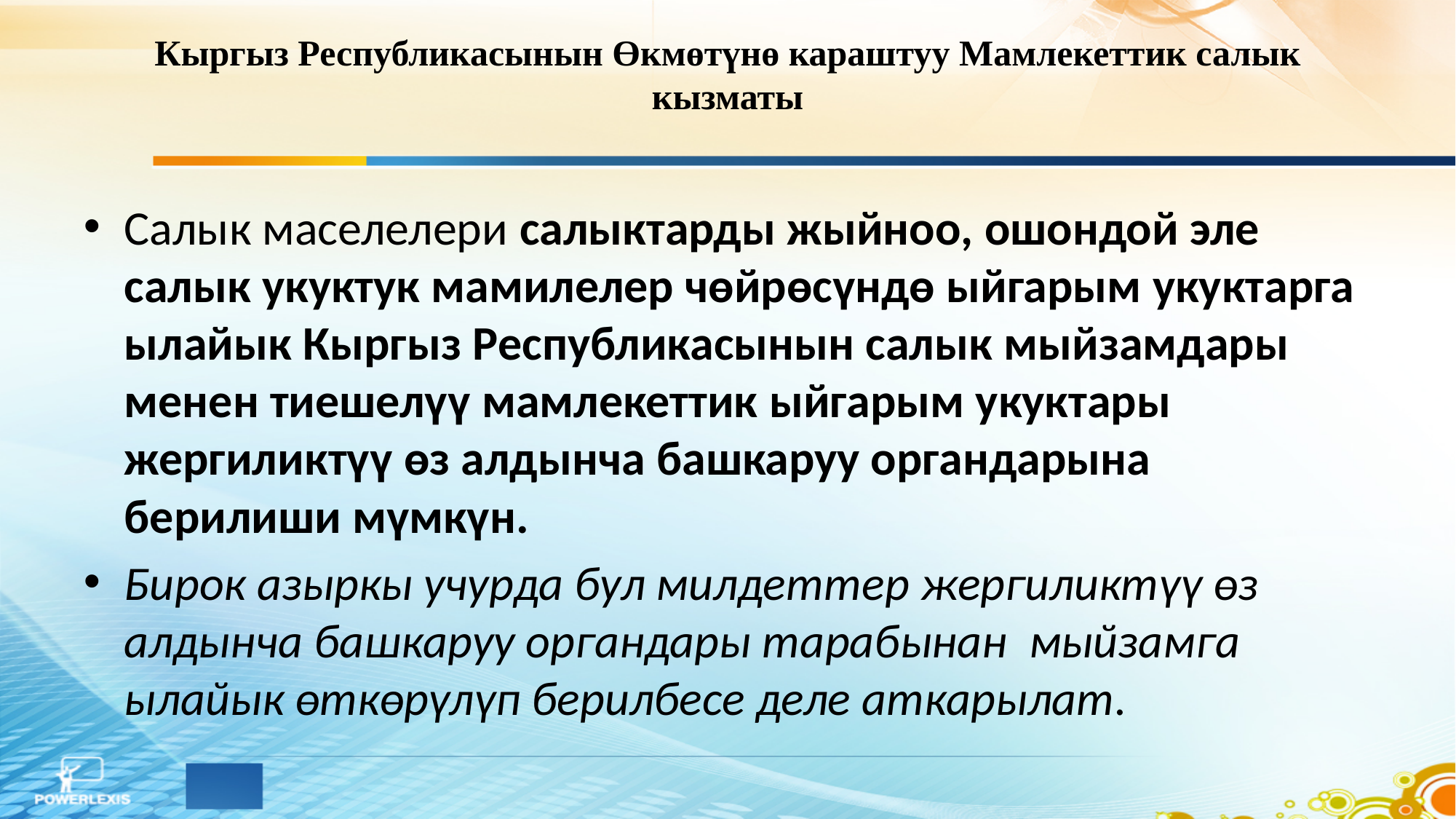

# Кыргыз Республикасынын Өкмөтүнө караштуу Мамлекеттик салык кызматы
Салык маселелери салыктарды жыйноо, ошондой эле салык укуктук мамилелер чөйрөсүндө ыйгарым укуктарга ылайык Кыргыз Республикасынын салык мыйзамдары менен тиешелүү мамлекеттик ыйгарым укуктары жергиликтүү өз алдынча башкаруу органдарына берилиши мүмкүн.
Бирок азыркы учурда бул милдеттер жергиликтүү өз алдынча башкаруу органдары тарабынан  мыйзамга ылайык өткөрүлүп берилбесе деле аткарылат.